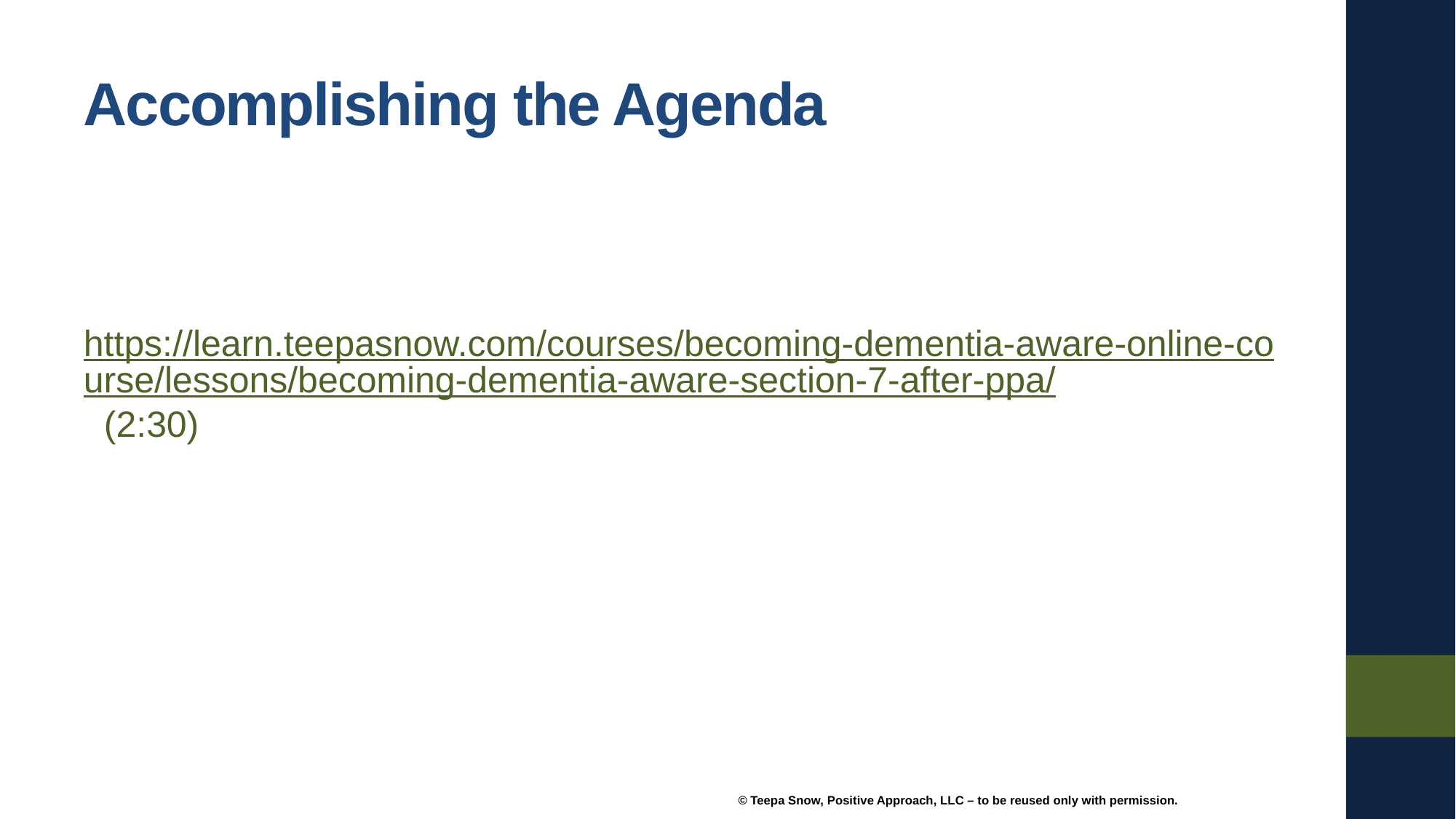

# Accomplishing the Agenda
Using PPA and Hand Under Hand:

https://learn.teepasnow.com/courses/becoming-dementia-aware-online-course/lessons/becoming-dementia-aware-section-7-after-ppa/  (2:30)